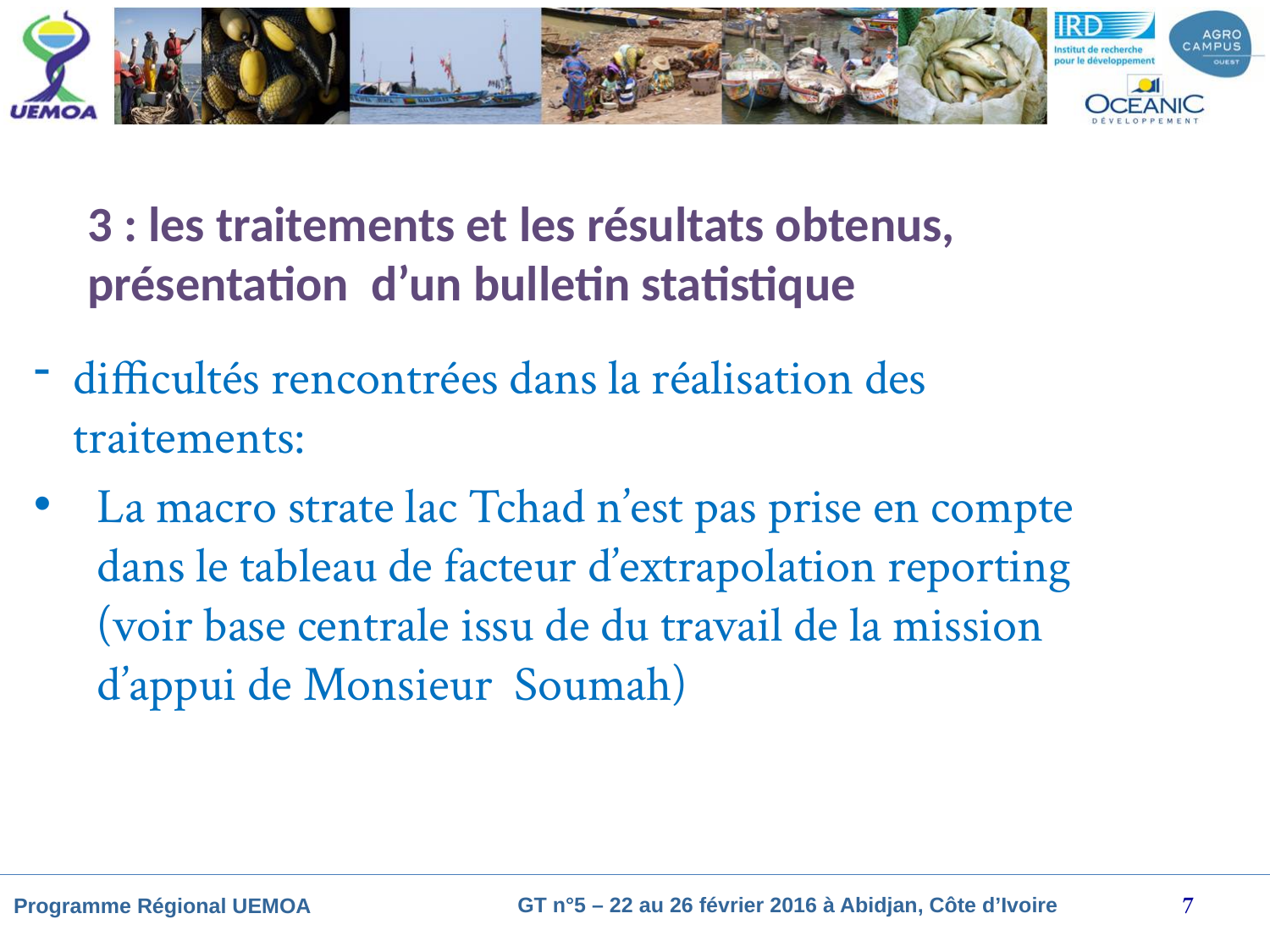

# 3 : les traitements et les résultats obtenus, présentation  d’un bulletin statistique
difficultés rencontrées dans la réalisation des traitements:
La macro strate lac Tchad n’est pas prise en compte dans le tableau de facteur d’extrapolation reporting (voir base centrale issu de du travail de la mission d’appui de Monsieur  Soumah)
7
GT n°5 – 22 au 26 février 2016 à Abidjan, Côte d’Ivoire
Programme Régional UEMOA